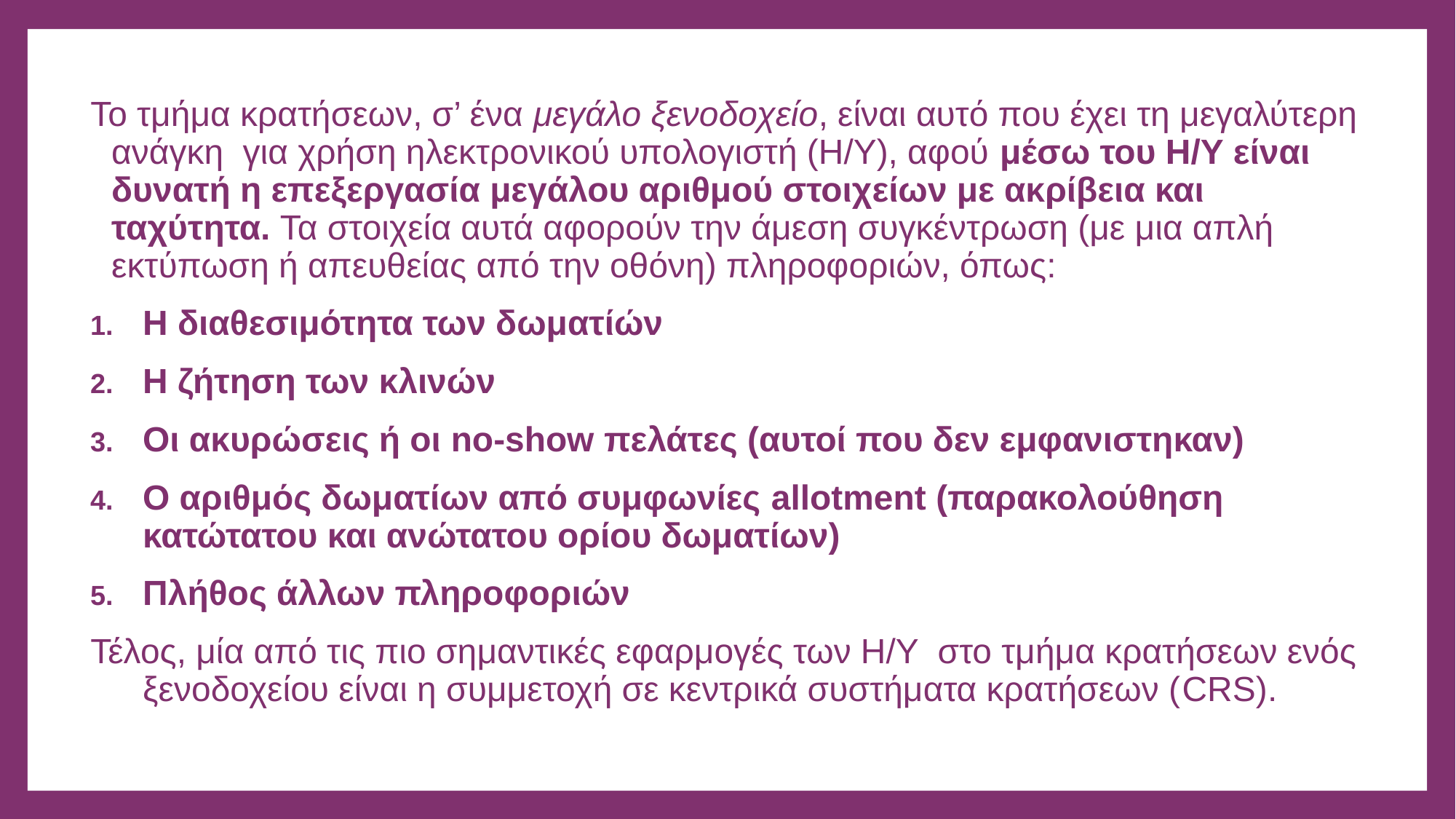

Το τμήμα κρατήσεων, σ’ ένα μεγάλο ξενοδοχείο, είναι αυτό που έχει τη μεγαλύτερη ανάγκη  για χρήση ηλεκτρονικού υπολογιστή (Η/Υ), αφού μέσω του Η/Υ είναι δυνατή η επεξεργασία μεγάλου αριθμού στοιχείων με ακρίβεια και ταχύτητα. Τα στοιχεία αυτά αφορούν την άμεση συγκέντρωση (με μια απλή εκτύπωση ή απευθείας από την οθόνη) πληροφοριών, όπως:
Η διαθεσιμότητα των δωματίών
Η ζήτηση των κλινών
Οι ακυρώσεις ή οι no-show πελάτες (αυτοί που δεν εμφανιστηκαν)
Ο αριθμός δωματίων από συμφωνίες allotment (παρακολούθηση κατώτατου και ανώτατου ορίου δωματίων)
Πλήθος άλλων πληροφοριών
Τέλος, μία από τις πιο σημαντικές εφαρμογές των Η/Υ  στο τμήμα κρατήσεων ενός ξενοδοχείου είναι η συμμετοχή σε κεντρικά συστήματα κρατήσεων (CRS).